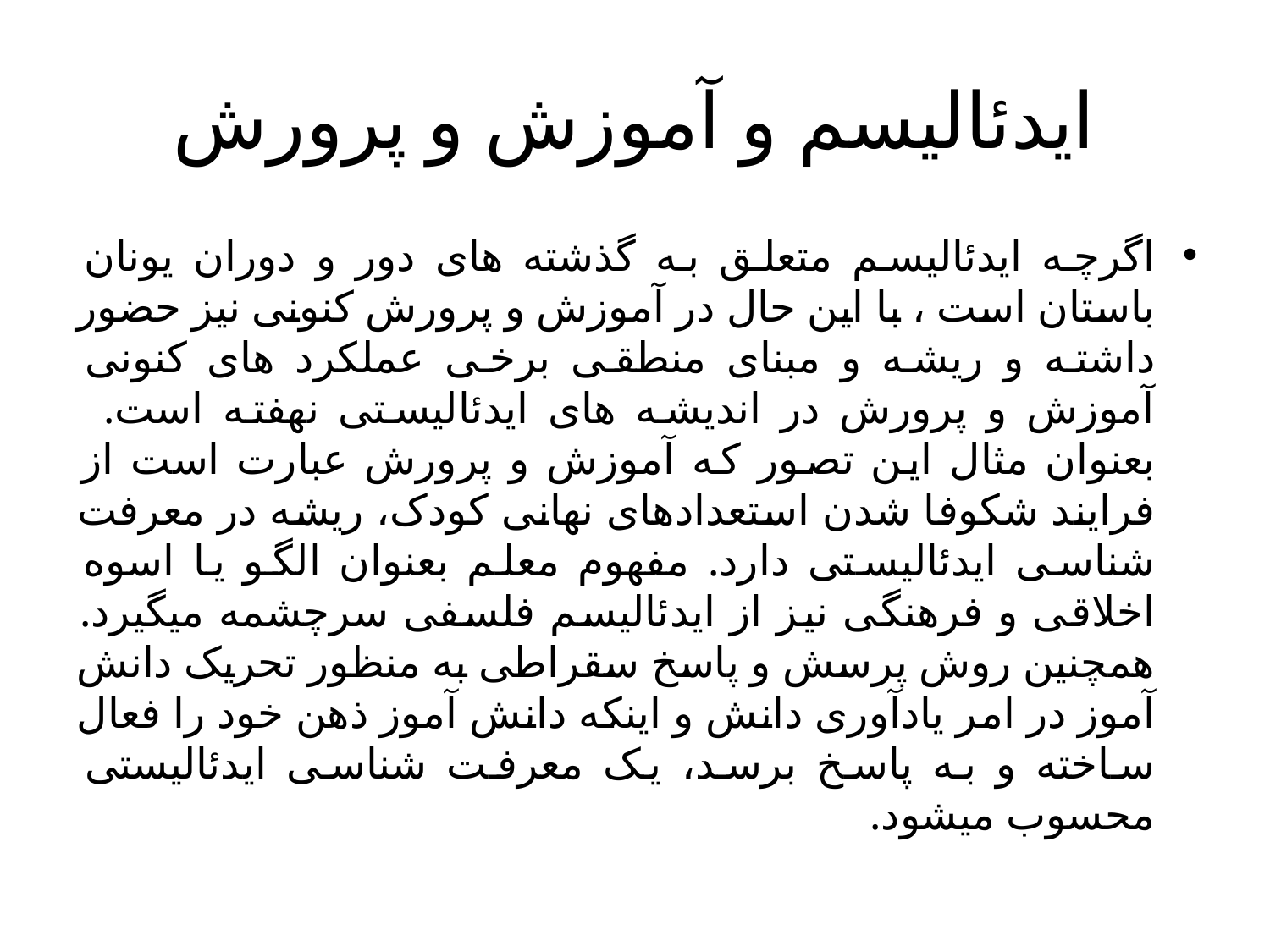

# ایدئالیسم و آموزش و پرورش
اگرچه ایدئالیسم متعلق به گذشته های دور و دوران یونان باستان است ، با این حال در آموزش و پرورش کنونی نیز حضور داشته و ریشه و مبنای منطقی برخی عملکرد های کنونی آموزش و پرورش در اندیشه های ایدئالیستی نهفته است.  بعنوان مثال این تصور که آموزش و پرورش عبارت است از فرایند شکوفا شدن استعدادهای نهانی کودک، ریشه در معرفت شناسی ایدئالیستی دارد. مفهوم معلم بعنوان الگو یا اسوه اخلاقی و فرهنگی نیز از ایدئالیسم فلسفی سرچشمه میگیرد. همچنین روش پرسش و پاسخ سقراطی به منظور تحریک دانش آموز در امر یادآوری دانش و اینکه دانش آموز ذهن خود را فعال ساخته و به پاسخ برسد، یک معرفت شناسی ایدئالیستی محسوب میشود.